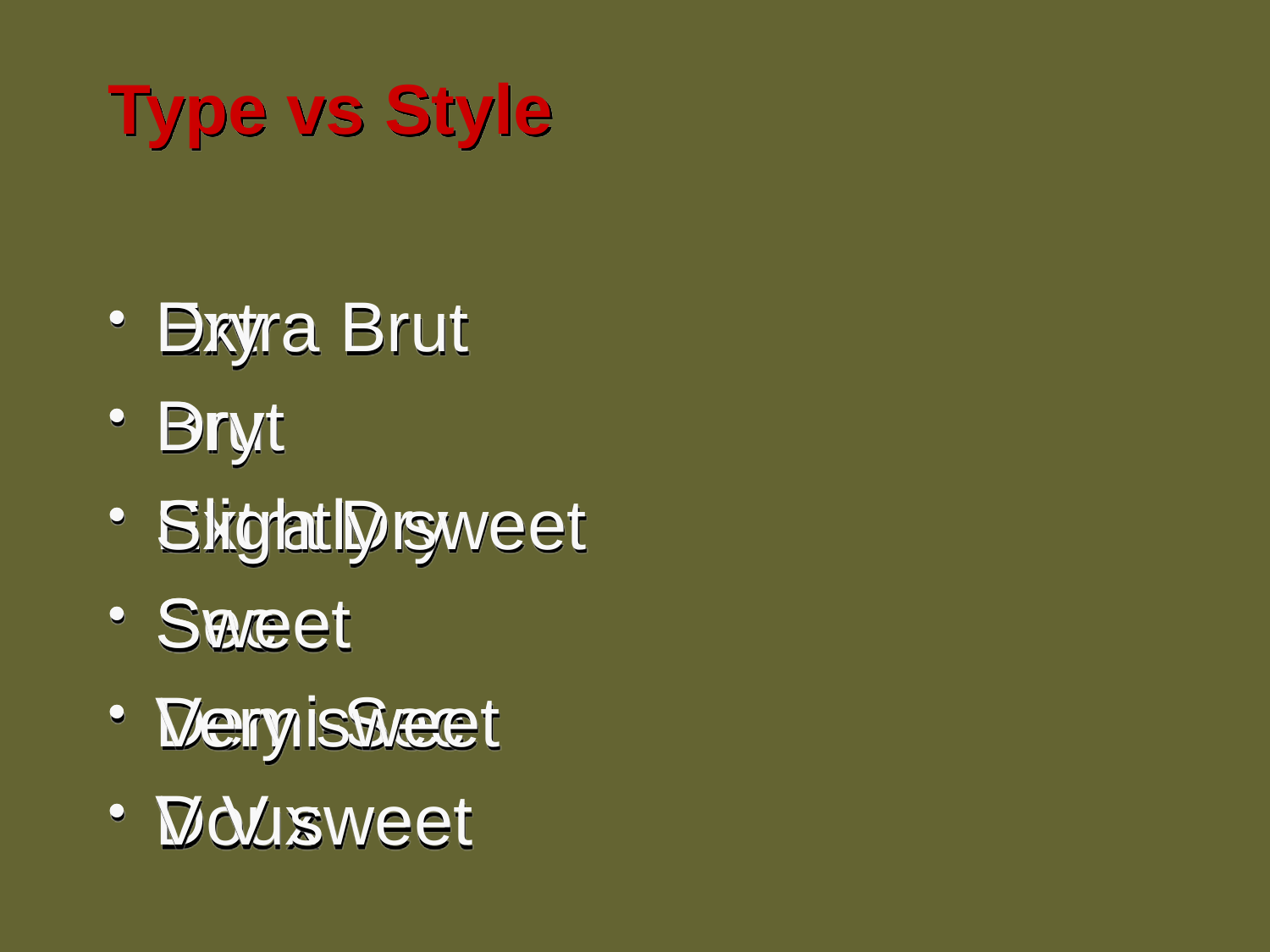

# Type vs Style
Extra Brut
Brut
Extra Dry
Sec
Demi-Sec
Doux
Dry
Dry
Slightly sweet
Sweet
Very sweet
V V sweet